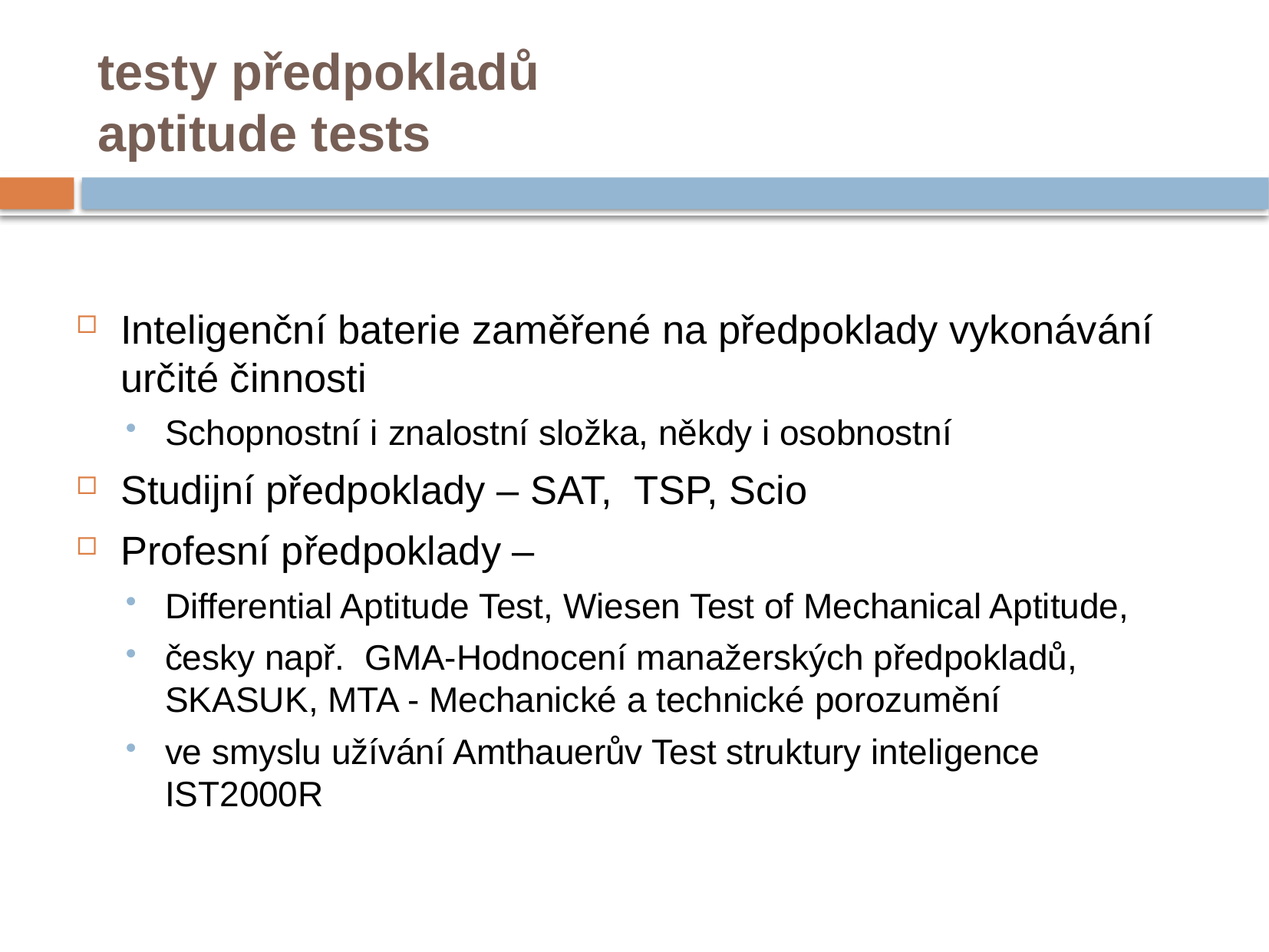

# testy předpokladů aptitude tests
Inteligenční baterie zaměřené na předpoklady vykonávání určité činnosti
Schopnostní i znalostní složka, někdy i osobnostní
Studijní předpoklady – SAT,  TSP, Scio
Profesní předpoklady –
Differential Aptitude Test, Wiesen Test of Mechanical Aptitude,
česky např.  GMA-Hodnocení manažerských předpokladů, SKASUK, MTA - Mechanické a technické porozumění
ve smyslu užívání Amthauerův Test struktury inteligence IST2000R